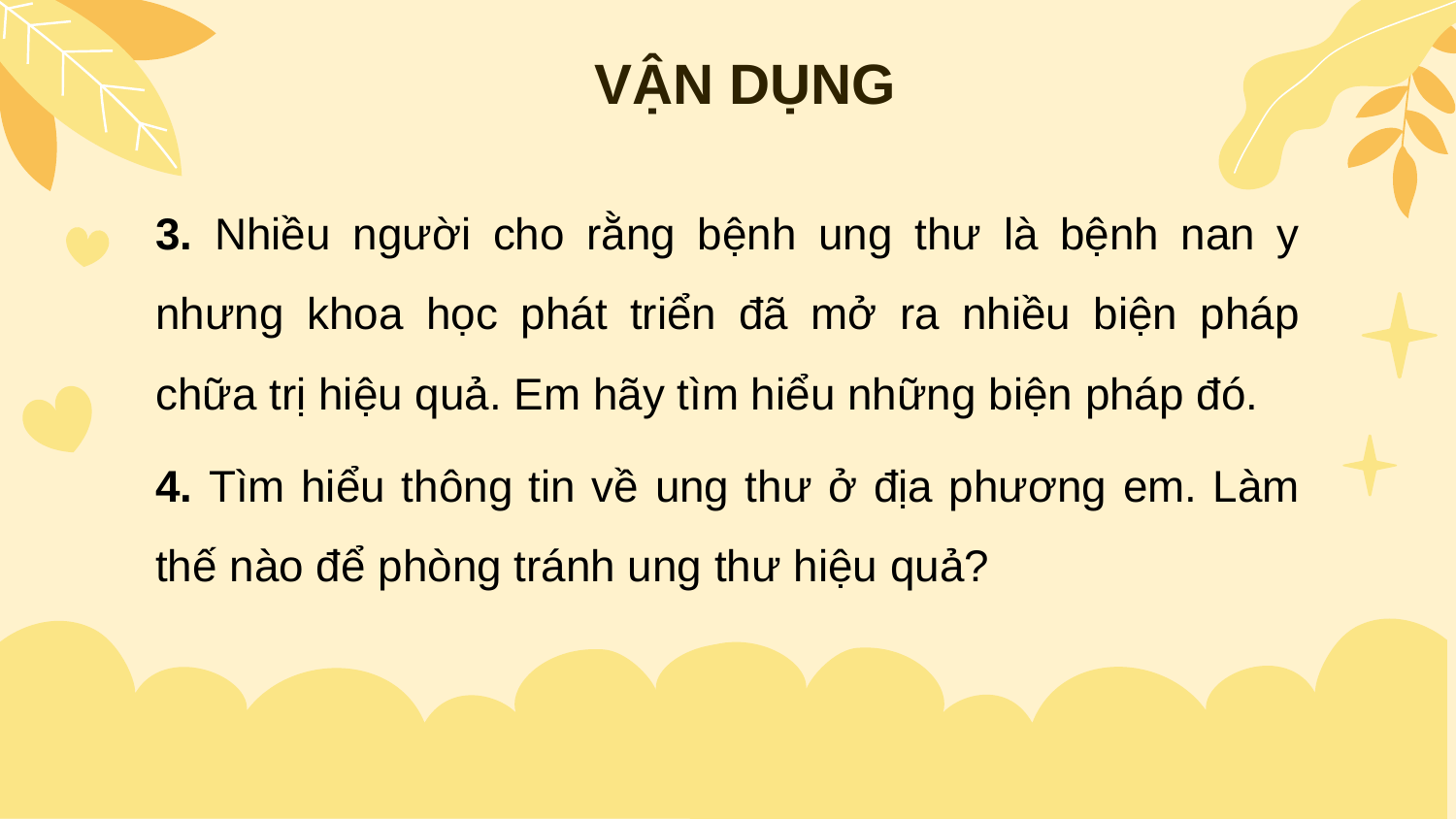

VẬN DỤNG
3. Nhiều người cho rằng bệnh ung thư là bệnh nan y nhưng khoa học phát triển đã mở ra nhiều biện pháp chữa trị hiệu quả. Em hãy tìm hiểu những biện pháp đó.
4. Tìm hiểu thông tin về ung thư ở địa phương em. Làm thế nào để phòng tránh ung thư hiệu quả?